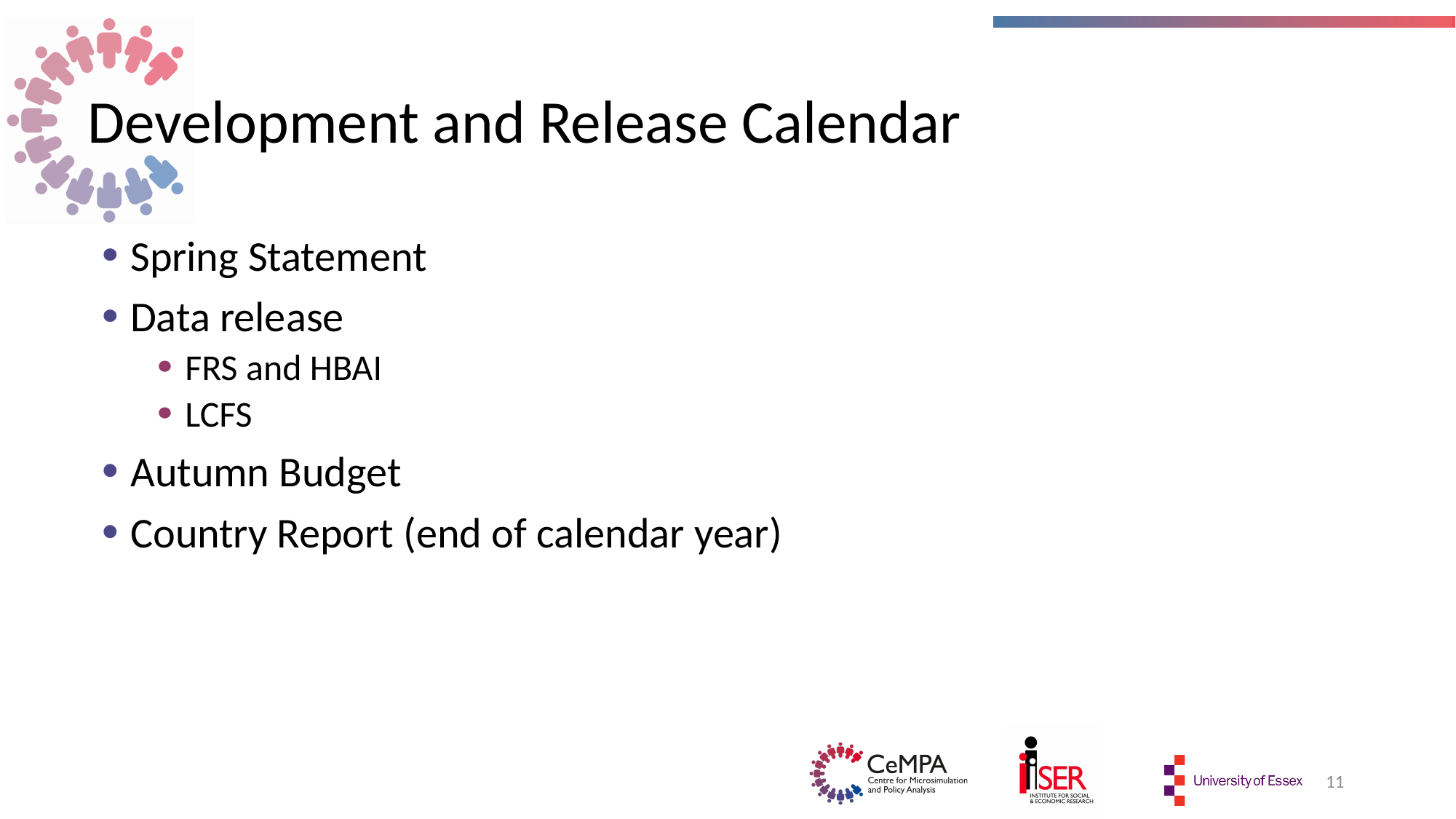

# Development and Release Calendar
Spring Statement
Data release
FRS and HBAI
LCFS
Autumn Budget
Country Report (end of calendar year)

11